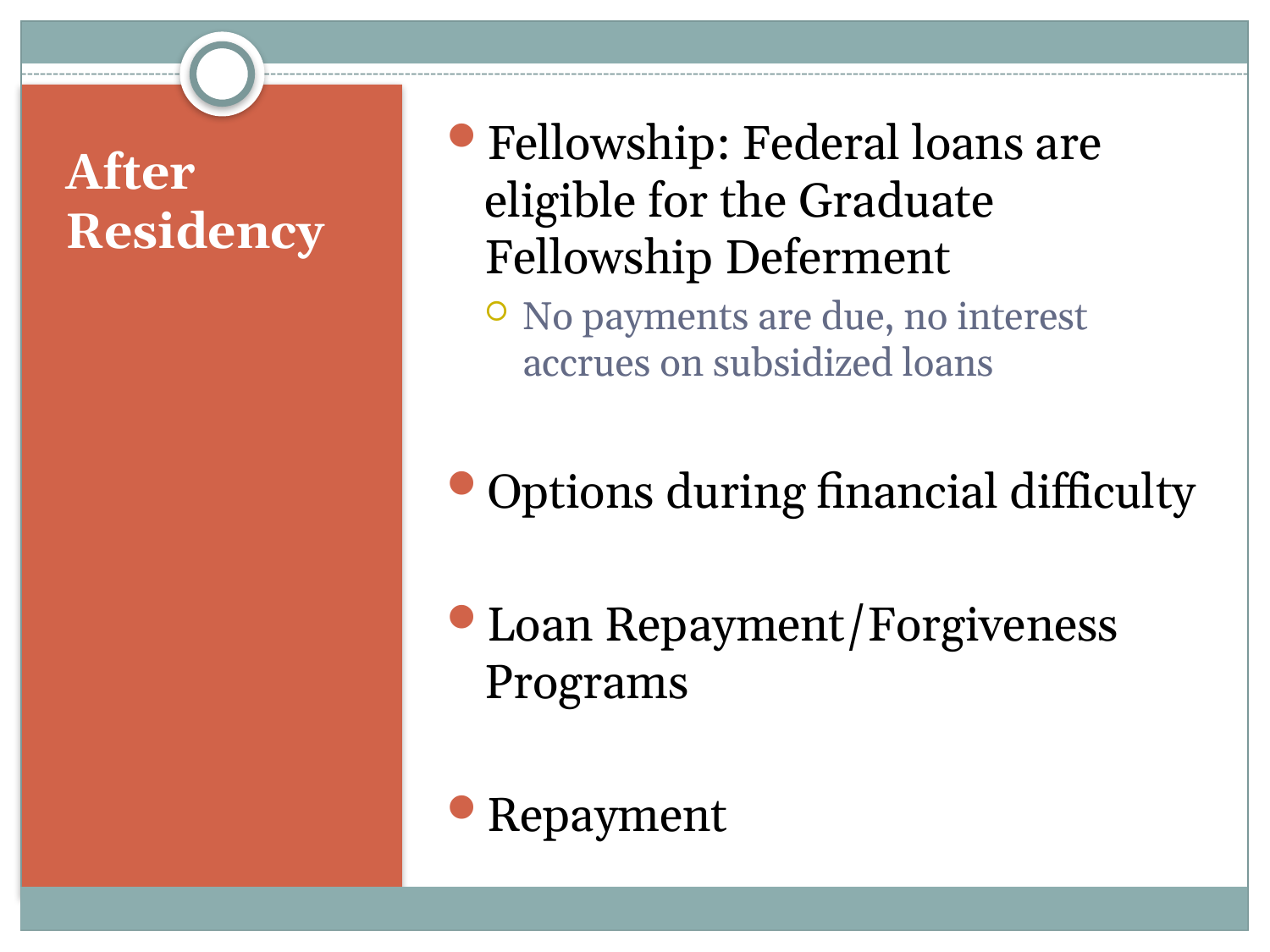

Fellowship: Federal loans are eligible for the Graduate Fellowship Deferment
No payments are due, no interest accrues on subsidized loans

Options during financial difficulty

Loan Repayment/Forgiveness Programs

Repayment

# After Residency